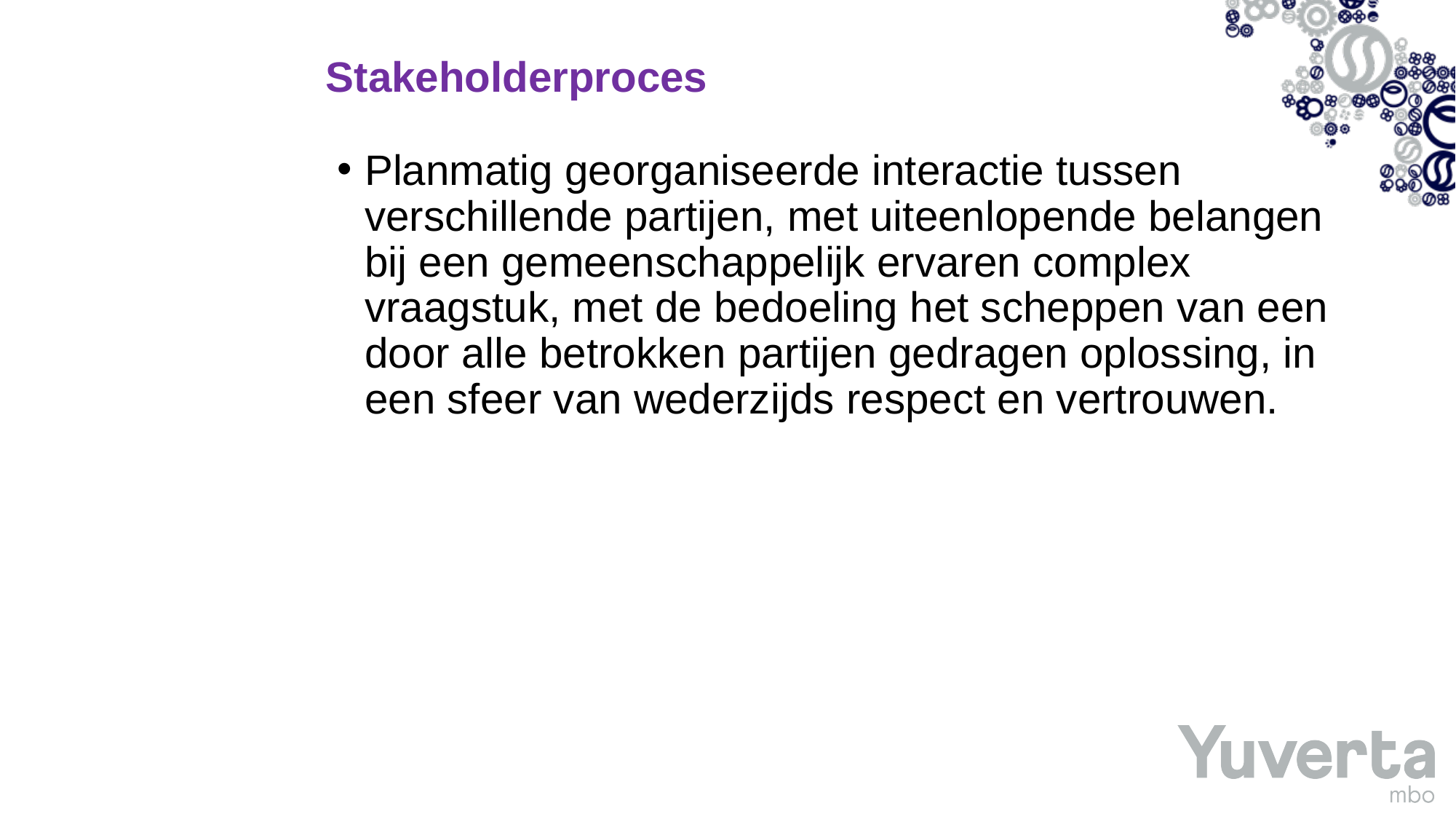

# Stakeholderproces
Planmatig georganiseerde interactie tussen verschillende partijen, met uiteenlopende belangen bij een gemeenschappelijk ervaren complex vraagstuk, met de bedoeling het scheppen van een door alle betrokken partijen gedragen oplossing, in een sfeer van wederzijds respect en vertrouwen.